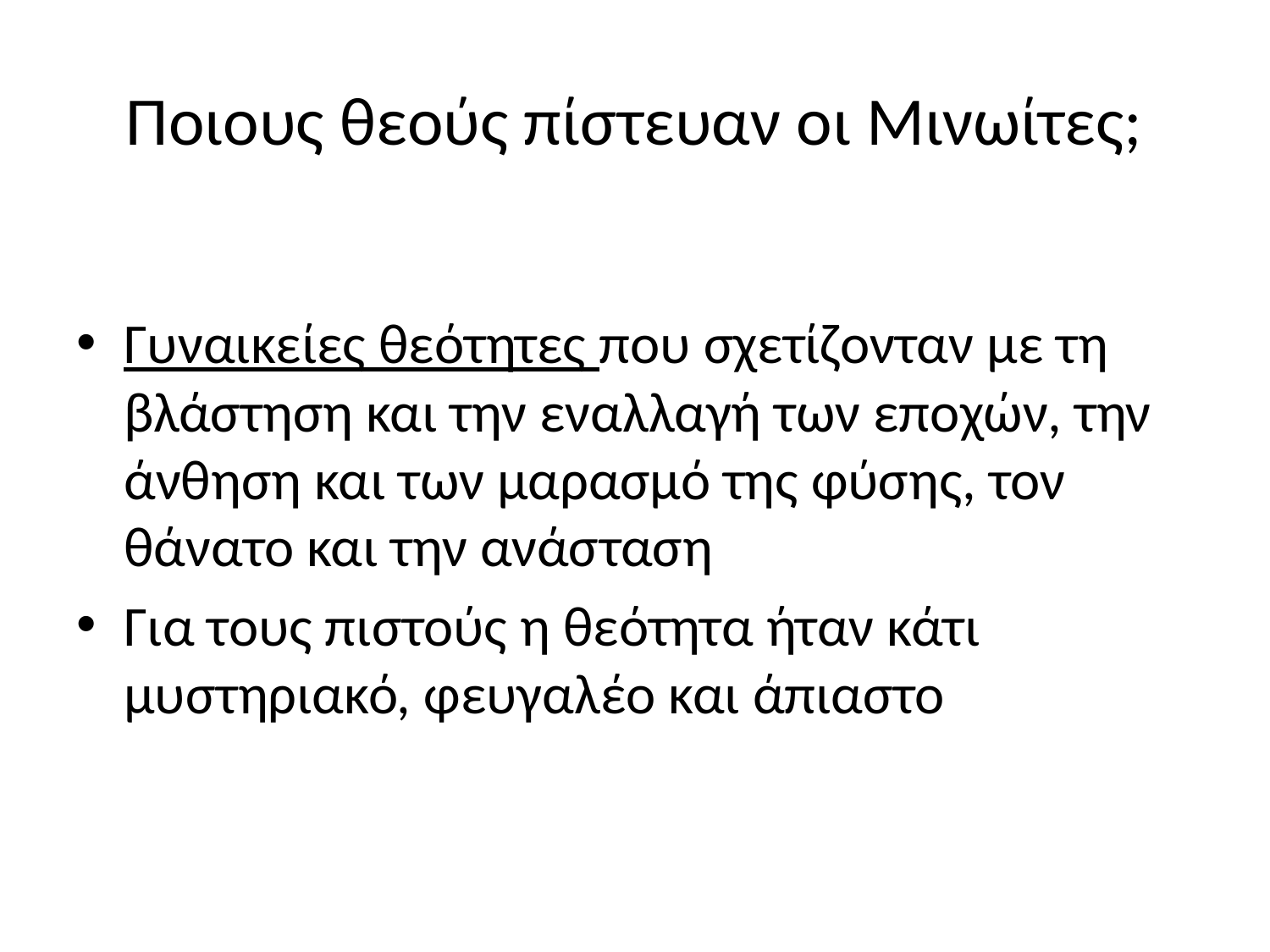

# Ποιους θεούς πίστευαν οι Μινωίτες;

Γυναικείες θεότητες που σχετίζονταν με τη βλάστηση και την εναλλαγή των εποχών, την άνθηση και των μαρασμό της φύσης, τον θάνατο και την ανάσταση
Για τους πιστούς η θεότητα ήταν κάτι μυστηριακό, φευγαλέο και άπιαστο